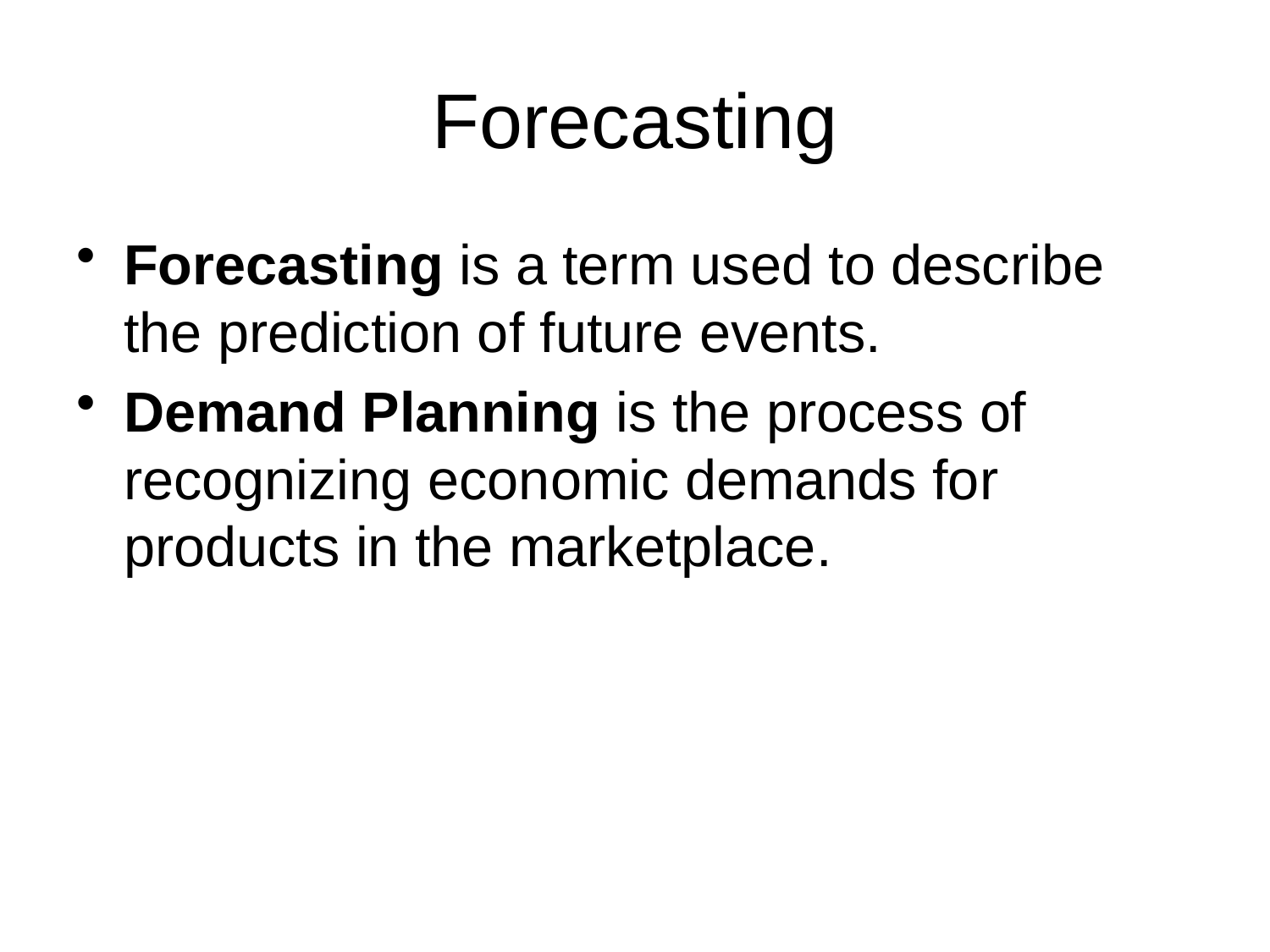

# Forecasting
Forecasting is a term used to describe the prediction of future events.
Demand Planning is the process of recognizing economic demands for products in the marketplace.